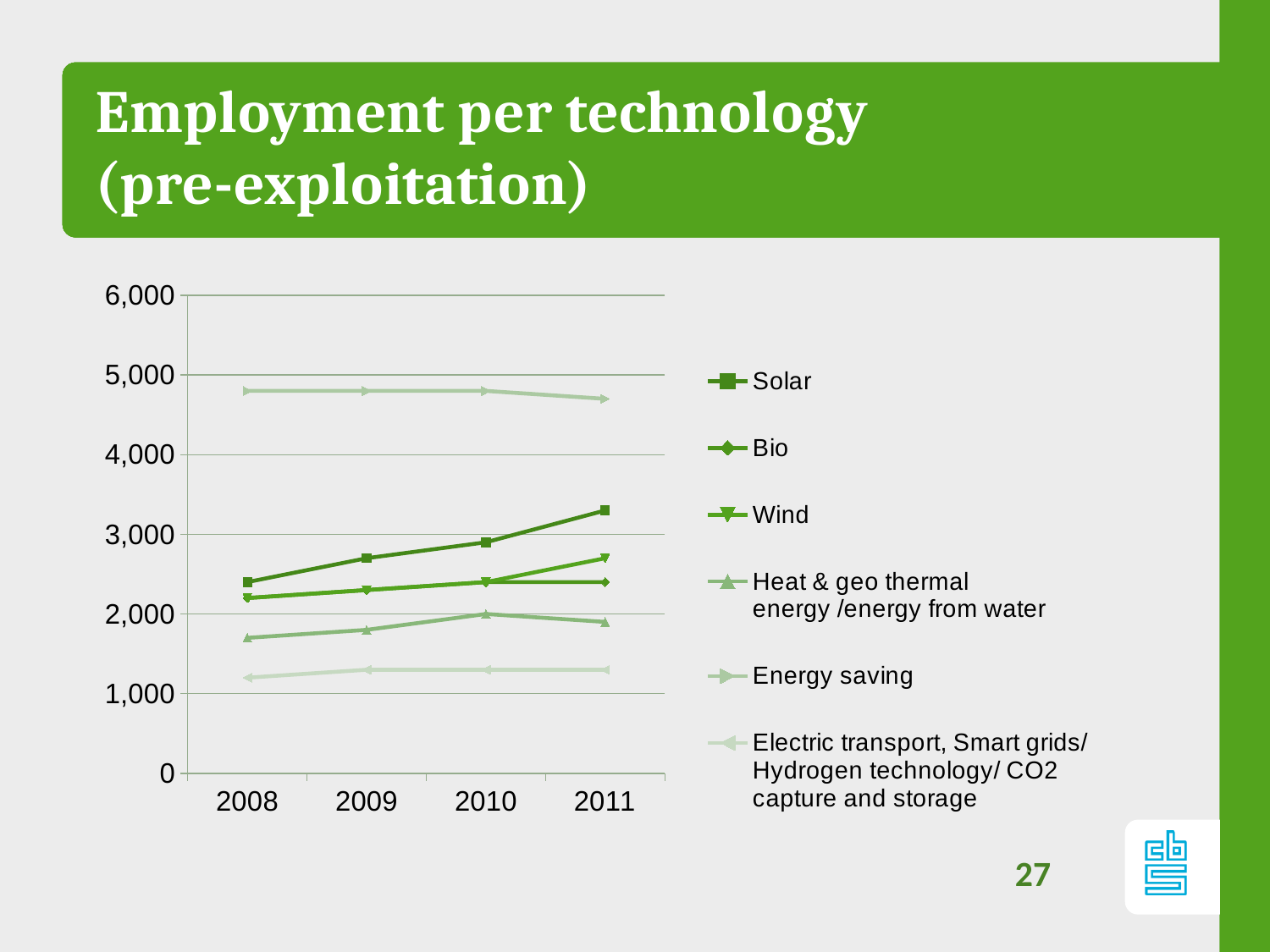

# Employment per technology (pre-exploitation)

### Chart

| Category | Solar | Bio | Wind | Heat & geo thermal energy /energy from water | Energy saving | Electric transport, Smart grids/ Hydrogen technology/ CO2 capture and storage |
|---|---|---|---|---|---|---|
| 2008 | 2400.0 | 2200.0 | 2200.0 | 1700.0 | 4800.0 | 1200.0 |
| 2009 | 2700.0 | 2300.0 | 2300.0 | 1800.0 | 4800.0 | 1300.0 |
| 2010 | 2900.0 | 2400.0 | 2400.0 | 2000.0 | 4800.0 | 1300.0 |
| 2011 | 3300.0 | 2400.0 | 2700.0 | 1900.0 | 4700.0 | 1300.0 |
27